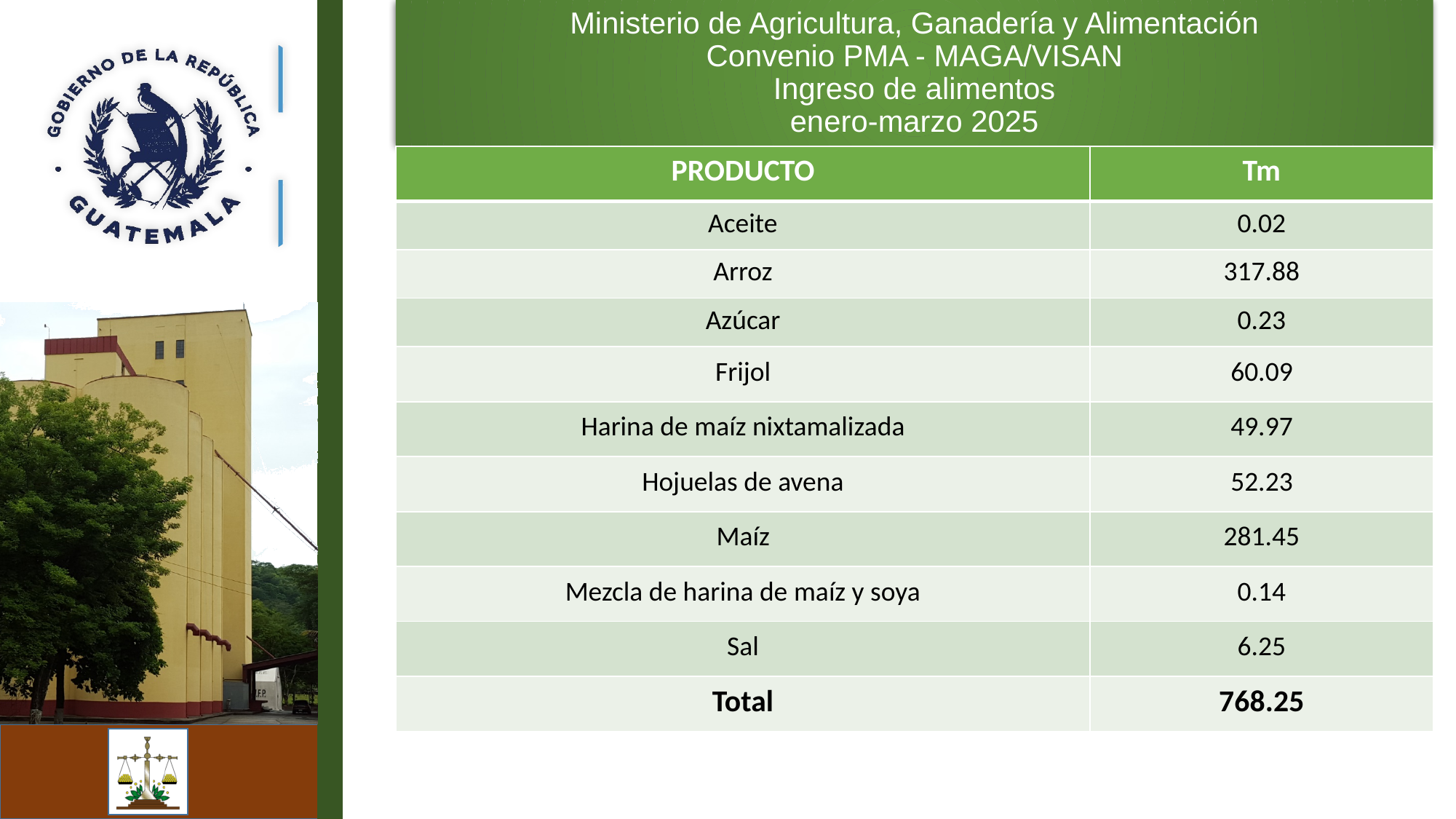

Ministerio de Agricultura, Ganadería y Alimentación
Convenio PMA - MAGA/VISAN
Ingreso de alimentos
 enero-marzo 2025
| PRODUCTO | Tm |
| --- | --- |
| Aceite | 0.02 |
| Arroz | 317.88 |
| Azúcar | 0.23 |
| Frijol | 60.09 |
| Harina de maíz nixtamalizada | 49.97 |
| Hojuelas de avena | 52.23 |
| Maíz | 281.45 |
| Mezcla de harina de maíz y soya | 0.14 |
| Sal | 6.25 |
| Total | 768.25 |
6